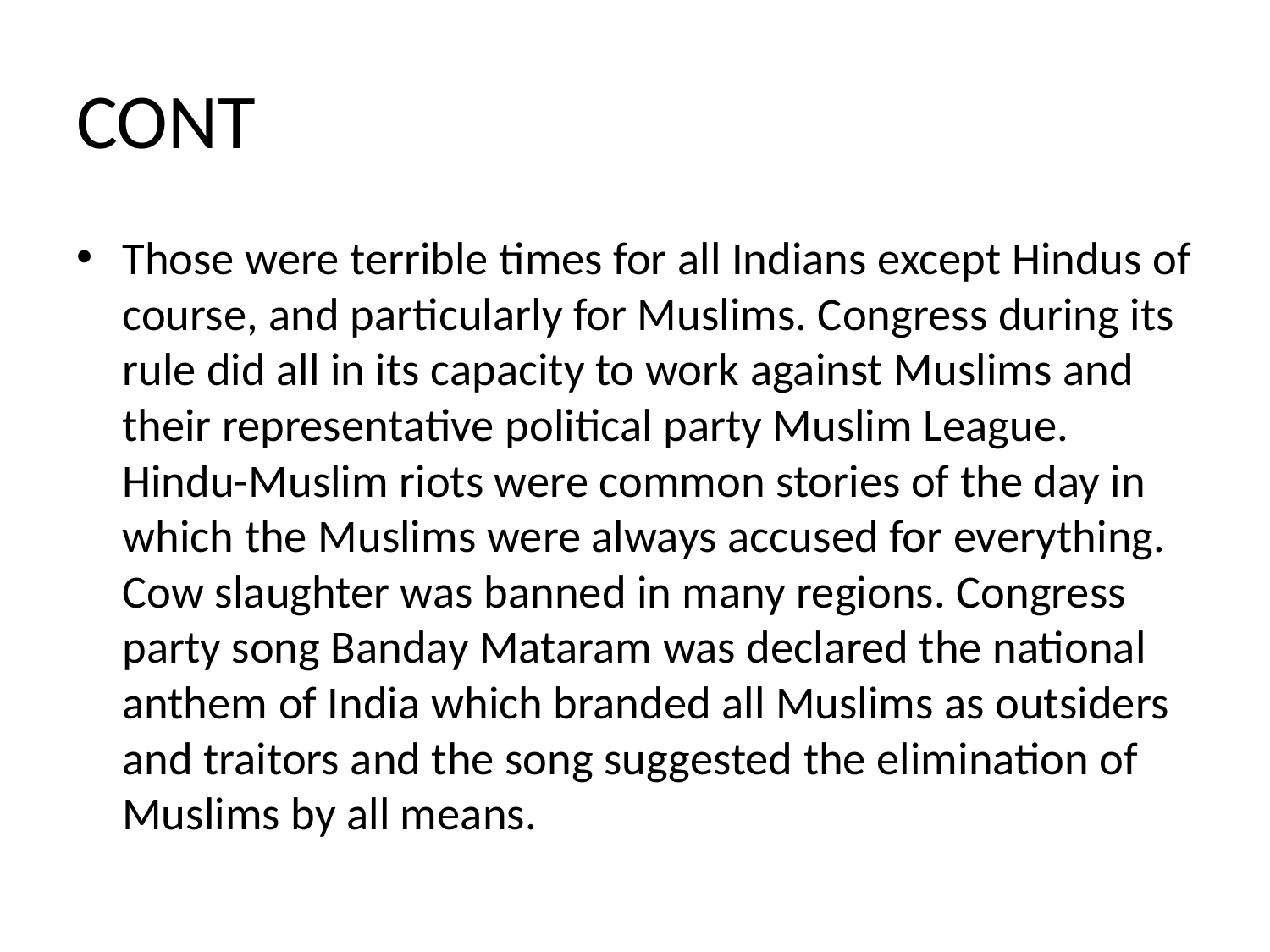

# CONT
Those were terrible times for all Indians except Hindus of course, and particularly for Muslims. Congress during its rule did all in its capacity to work against Muslims and their representative political party Muslim League. Hindu-Muslim riots were common stories of the day in which the Muslims were always accused for everything. Cow slaughter was banned in many regions. Congress party song Banday Mataram was declared the national anthem of India which branded all Muslims as outsiders and traitors and the song suggested the elimination of Muslims by all means.